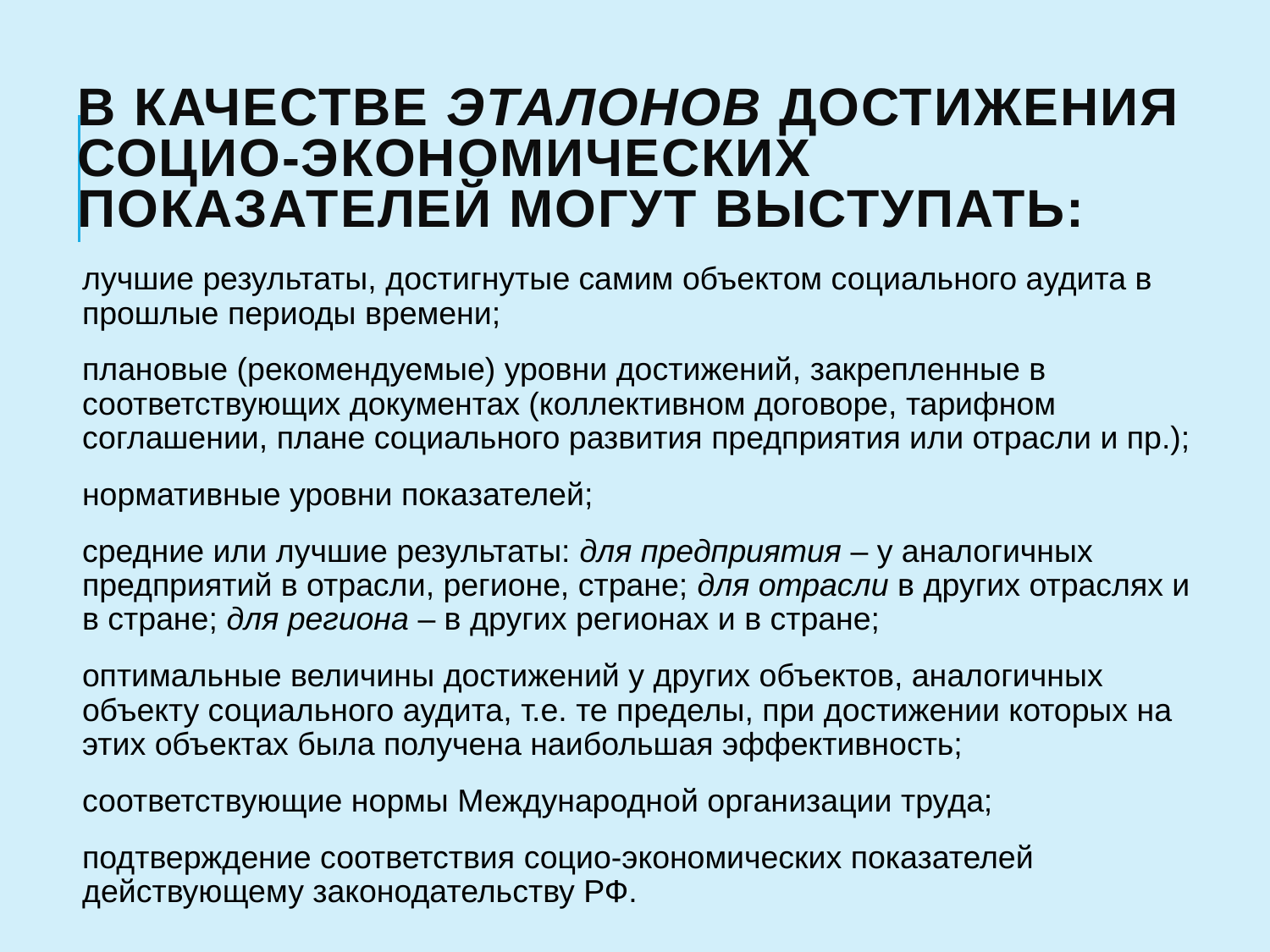

# В качестве эталонов достижения социо-экономических показателей могут выступать:
лучшие результаты, достигнутые самим объектом социального аудита в прошлые периоды времени;
плановые (рекомендуемые) уровни достижений, закрепленные в соответствующих документах (коллективном договоре, тарифном соглашении, плане социального развития предприятия или отрасли и пр.);
нормативные уровни показателей;
средние или лучшие результаты: для предприятия – у аналогичных предприятий в отрасли, регионе, стране; для отрасли в других отраслях и в стране; для региона – в других регионах и в стране;
оптимальные величины достижений у других объектов, аналогичных объекту социального аудита, т.е. те пределы, при достижении которых на этих объектах была получена наибольшая эффективность;
соответствующие нормы Международной организации труда;
подтверждение соответствия социо-экономических показателей действующему законодательству РФ.